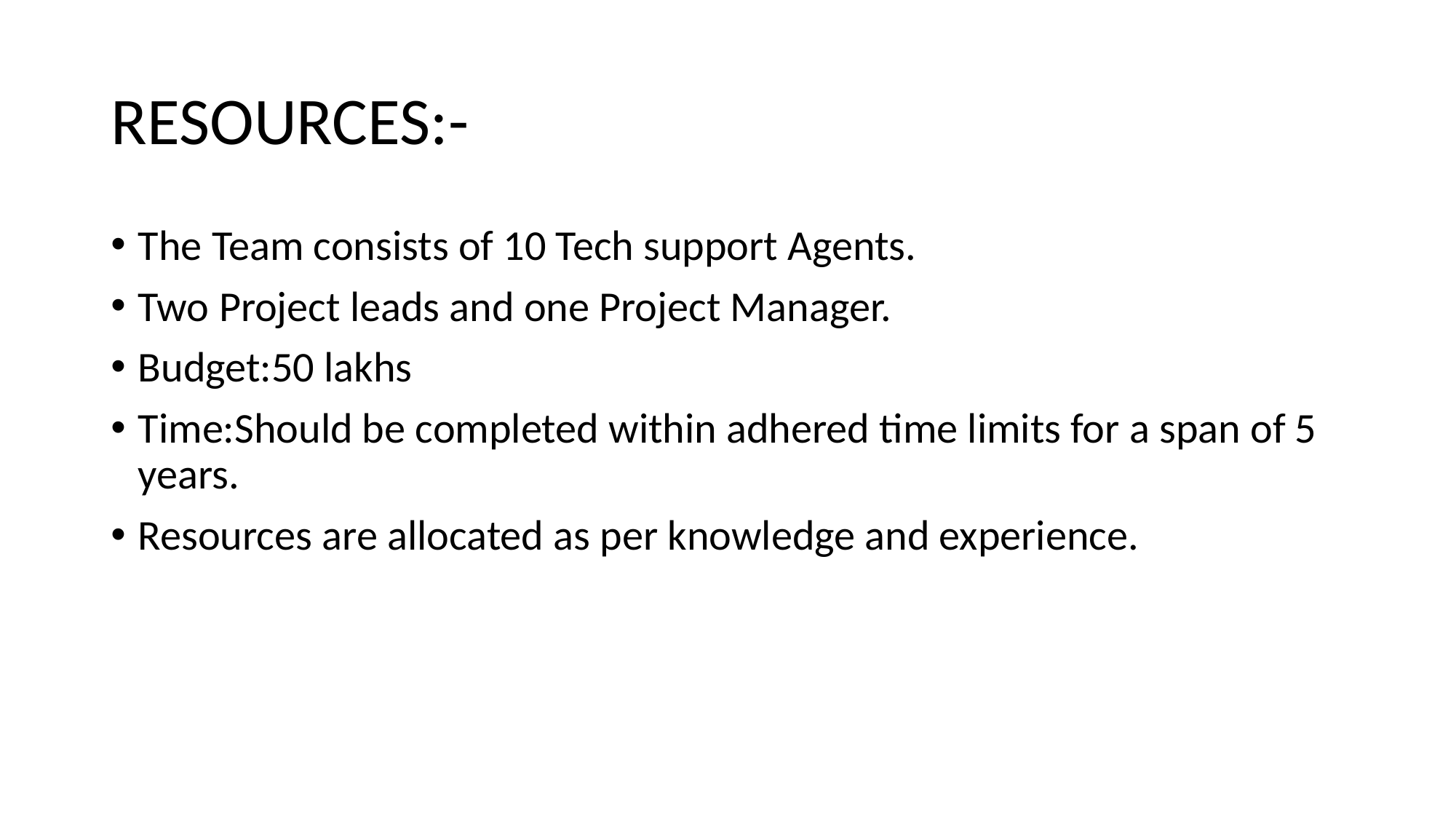

# RESOURCES:-
The Team consists of 10 Tech support Agents.
Two Project leads and one Project Manager.
Budget:50 lakhs
Time:Should be completed within adhered time limits for a span of 5 years.
Resources are allocated as per knowledge and experience.